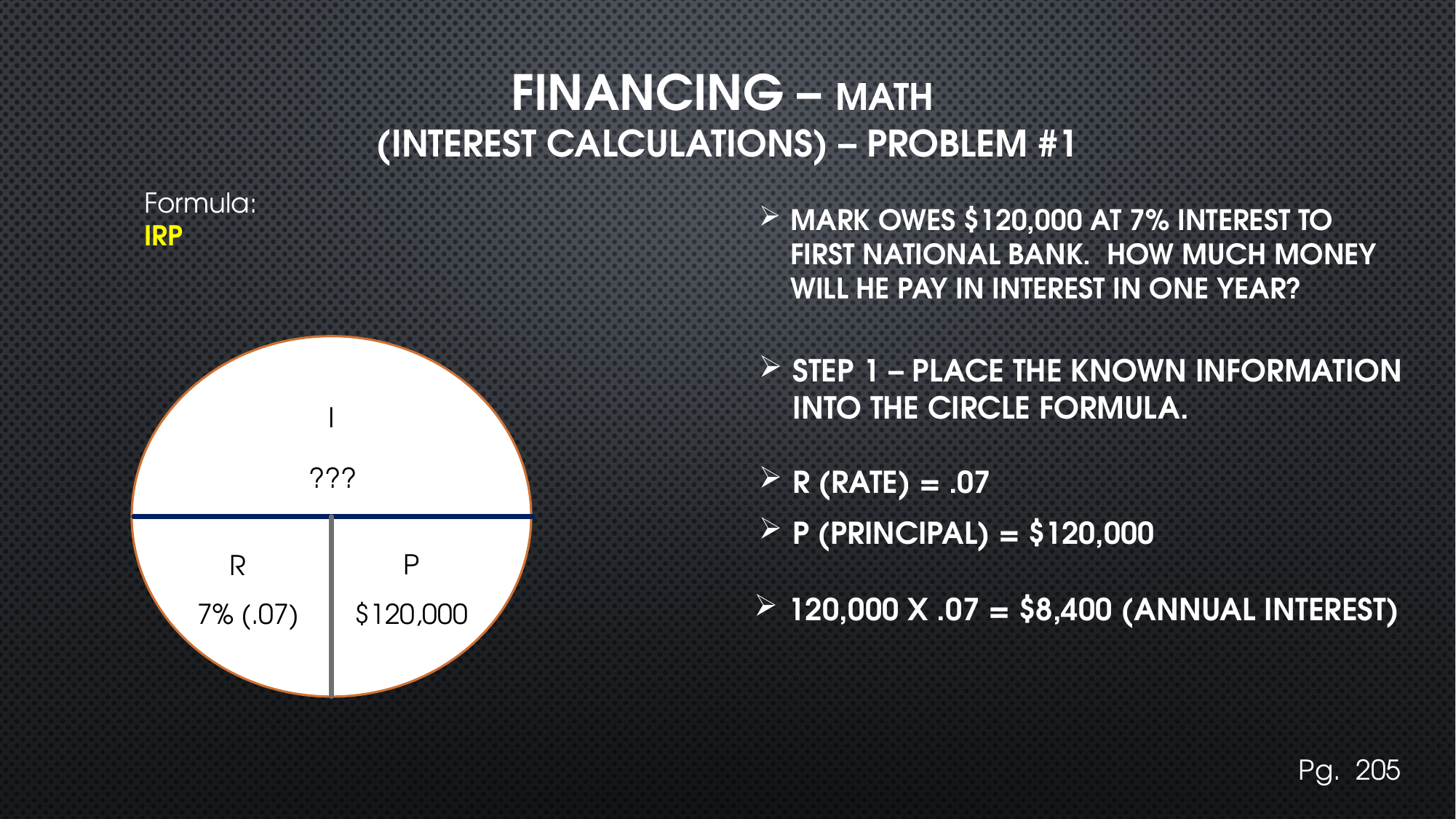

# Financing – math (Interest Calculations) – Problem #1
Formula:
IRP
Mark owes $120,000 at 7% interest to First national bank.  How much money will he pay in interest in one year?

Step 1 – Place the known information into the circle formula.
I
???
R (Rate) = .07
P (Principal) = $120,000
P
R
120,000 x .07 = $8,400 (Annual Interest)
7% (.07)
$120,000
Pg.  205